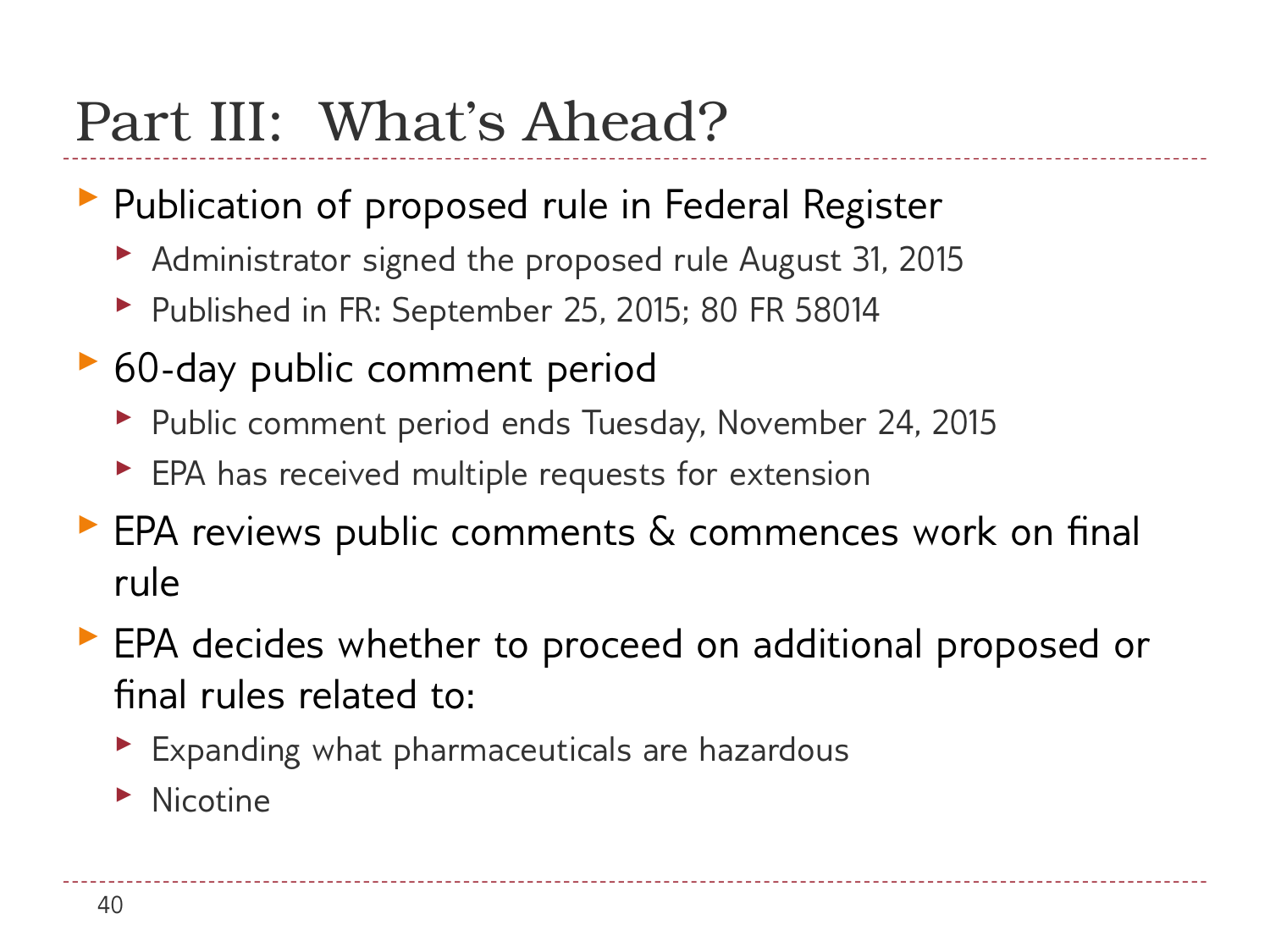

# Part III:  What’s Ahead?
Publication of proposed rule in Federal Register
Administrator signed the proposed rule August 31, 2015
Published in FR: September 25, 2015; 80 FR 58014
60-day public comment period
Public comment period ends Tuesday, November 24, 2015
EPA has received multiple requests for extension
EPA reviews public comments & commences work on final rule
EPA decides whether to proceed on additional proposed or final rules related to:
Expanding what pharmaceuticals are hazardous
Nicotine
40